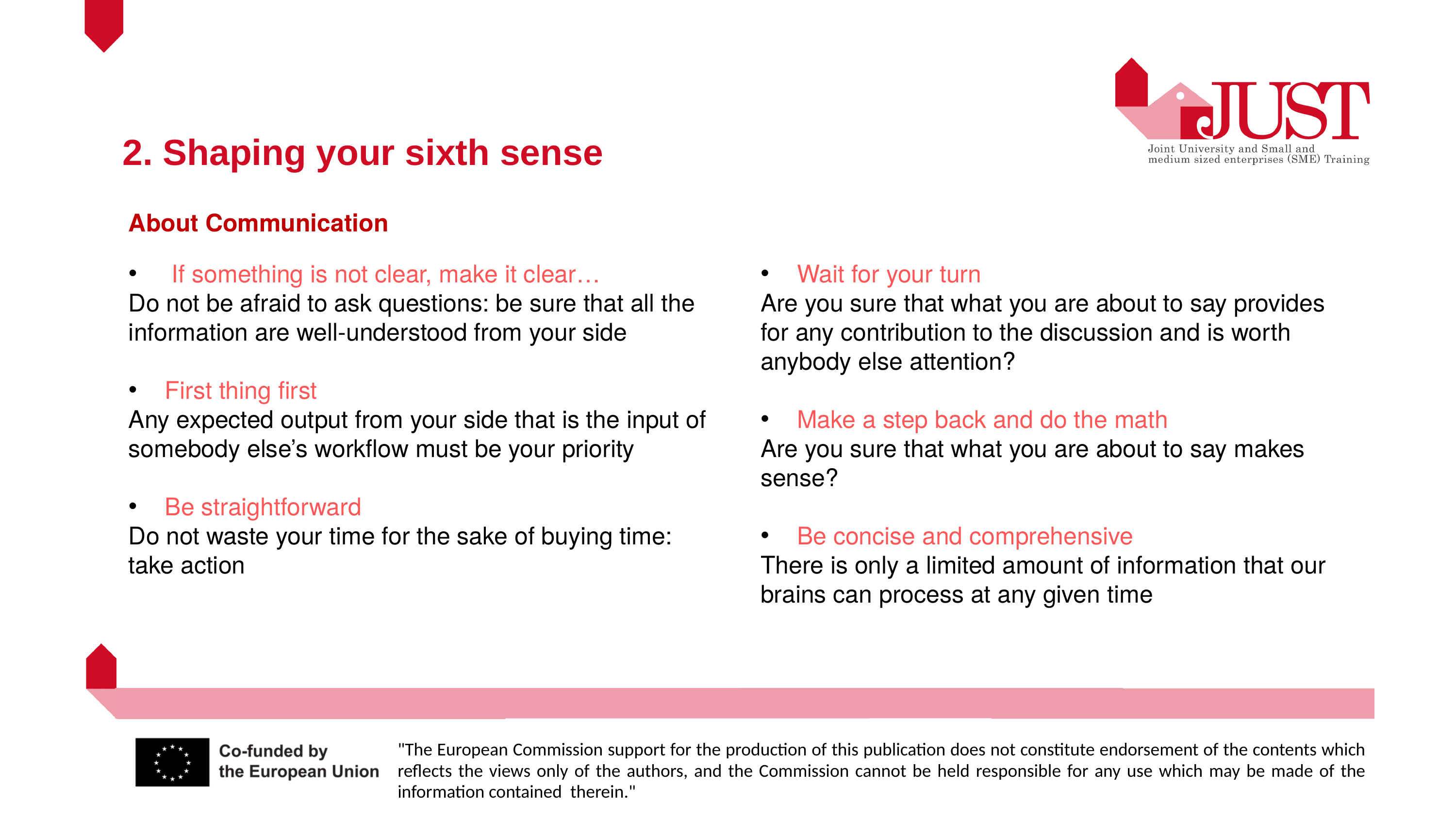

2. Shaping your sixth sense
About Communication
 If something is not clear, make it clear…
Do not be afraid to ask questions: be sure that all the information are well-understood from your side

First thing first
Any expected output from your side that is the input of somebody else’s workflow must be your priority

Be straightforward
Do not waste your time for the sake of buying time: take action
Wait for your turn
Are you sure that what you are about to say provides for any contribution to the discussion and is worth anybody else attention?

Make a step back and do the math
Are you sure that what you are about to say makes sense?

Be concise and comprehensive
There is only a limited amount of information that our brains can process at any given time